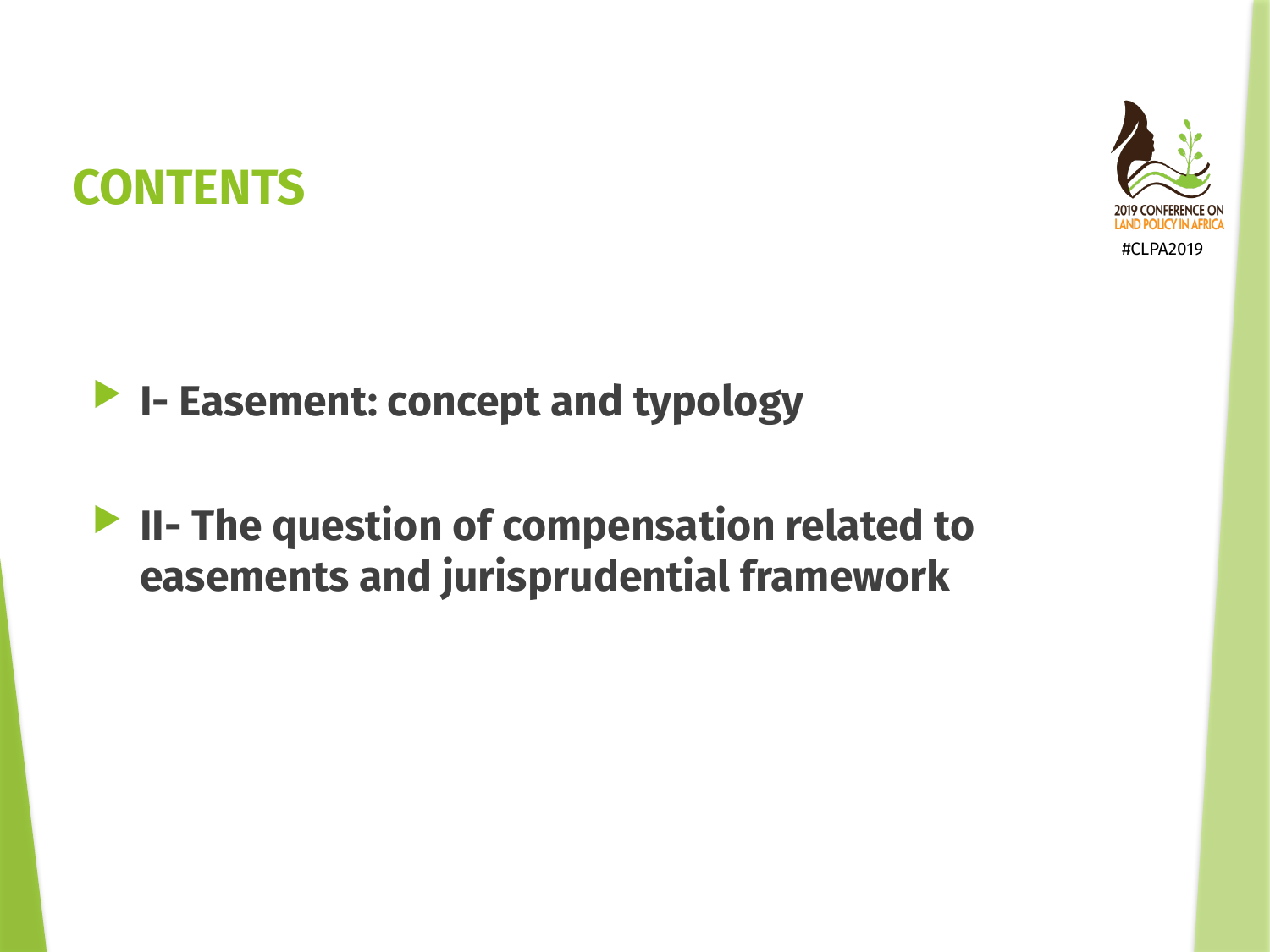

# CONTENTS
I- Easement: concept and typology
II- The question of compensation related to easements and jurisprudential framework